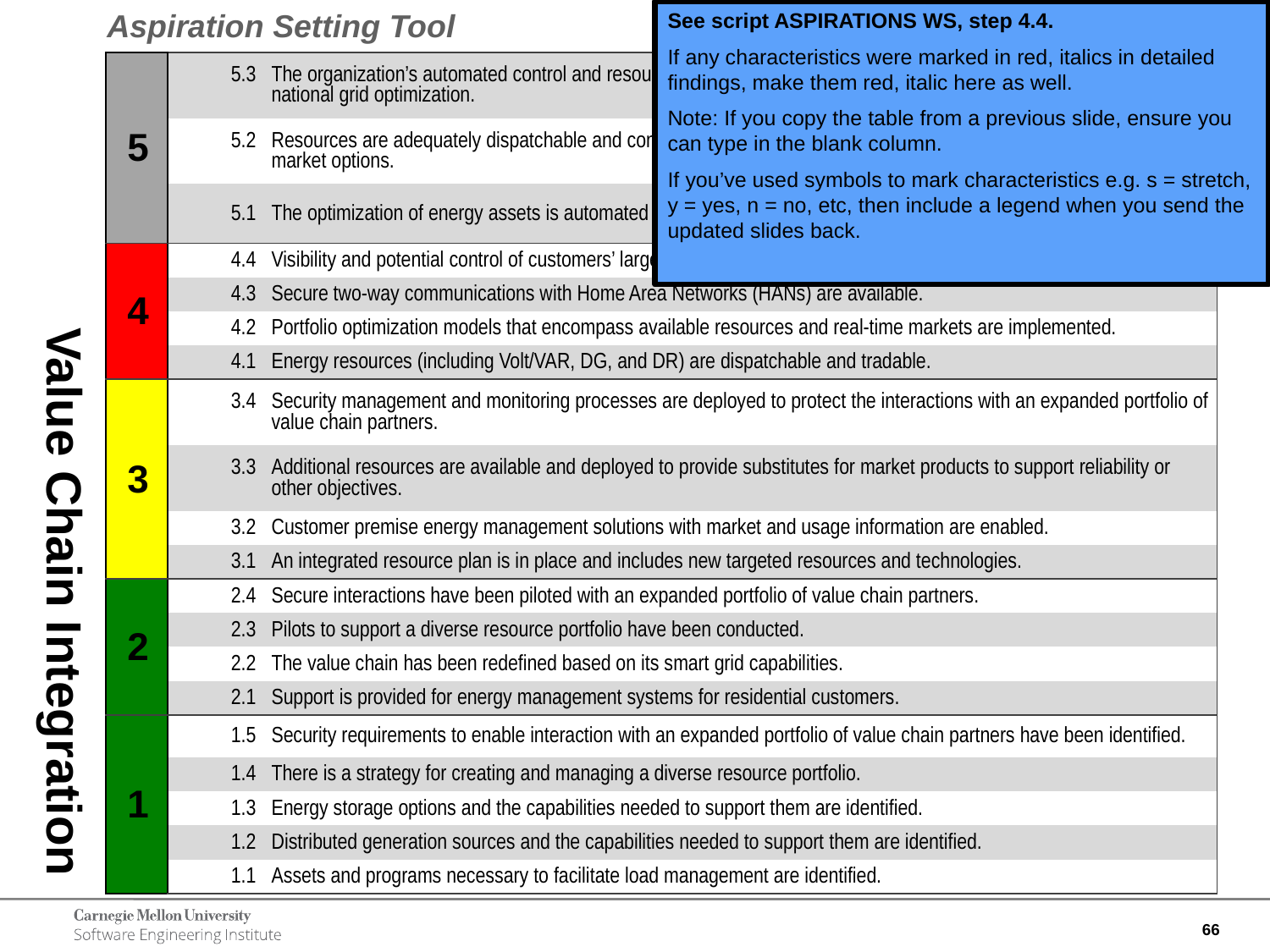

Aspiration Setting Tool
See script ASPIRATIONS WS, step 4.4.
If any characteristics were marked in red, italics in detailed findings, make them red, italic here as well.
Note: If you copy the table from a previous slide, ensure you can type in the blank column.
If you’ve used symbols to mark characteristics e.g. s = stretch, y = yes, n = no, etc, then include a legend when you send the updated slides back.
| 5 |  | 5.3 The organization’s automated control and resource optimization schemes consider and support regional and/or national grid optimization. |
| --- | --- | --- |
|  |  | 5.2 Resources are adequately dispatchable and controllable so that the organization can take advantage of granular market options. |
|  |  | 5.1 The optimization of energy assets is automated across the full value chain. |
| 4 |  | 4.4 Visibility and potential control of customers’ large-demand appliances to balance demand and supply is available. |
|  |  | 4.3 Secure two-way communications with Home Area Networks (HANs) are available. |
|  |  | 4.2 Portfolio optimization models that encompass available resources and real-time markets are implemented. |
|  |  | 4.1 Energy resources (including Volt/VAR, DG, and DR) are dispatchable and tradable. |
| 3 |  | 3.4 Security management and monitoring processes are deployed to protect the interactions with an expanded portfolio of value chain partners. |
|  |  | 3.3 Additional resources are available and deployed to provide substitutes for market products to support reliability or other objectives. |
|  |  | 3.2 Customer premise energy management solutions with market and usage information are enabled. |
|  |  | 3.1 An integrated resource plan is in place and includes new targeted resources and technologies. |
| 2 |  | 2.4 Secure interactions have been piloted with an expanded portfolio of value chain partners. |
|  |  | 2.3 Pilots to support a diverse resource portfolio have been conducted. |
|  |  | 2.2 The value chain has been redefined based on its smart grid capabilities. |
|  |  | 2.1 Support is provided for energy management systems for residential customers. |
| 1 |  | 1.5 Security requirements to enable interaction with an expanded portfolio of value chain partners have been identified. |
|  |  | 1.4 There is a strategy for creating and managing a diverse resource portfolio. |
|  |  | 1.3 Energy storage options and the capabilities needed to support them are identified. |
|  |  | 1.2 Distributed generation sources and the capabilities needed to support them are identified. |
|  |  | 1.1 Assets and programs necessary to facilitate load management are identified. |
# Value Chain Integration